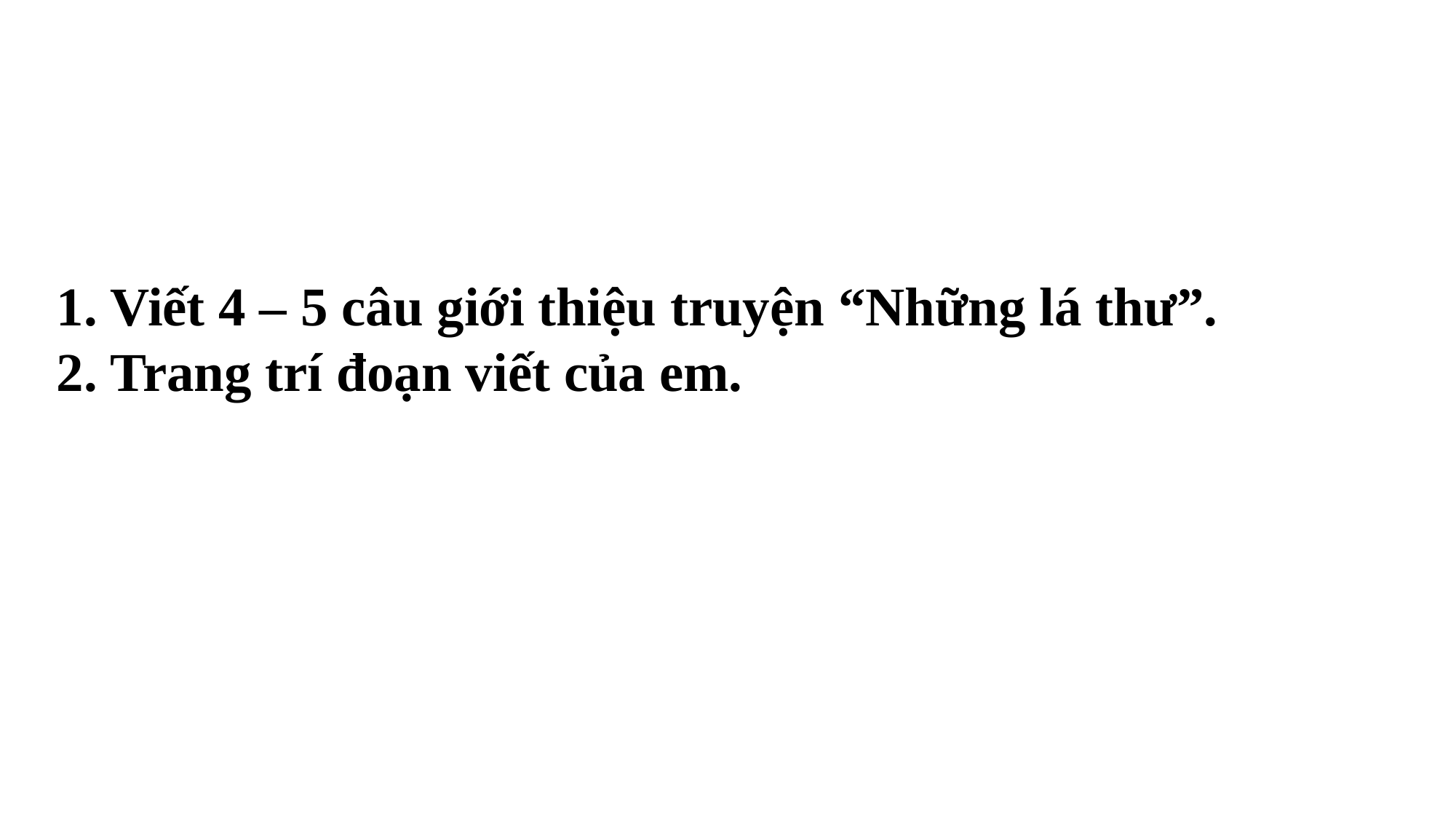

1. Viết 4 – 5 câu giới thiệu truyện “Những lá thư”.
2. Trang trí đoạn viết của em.